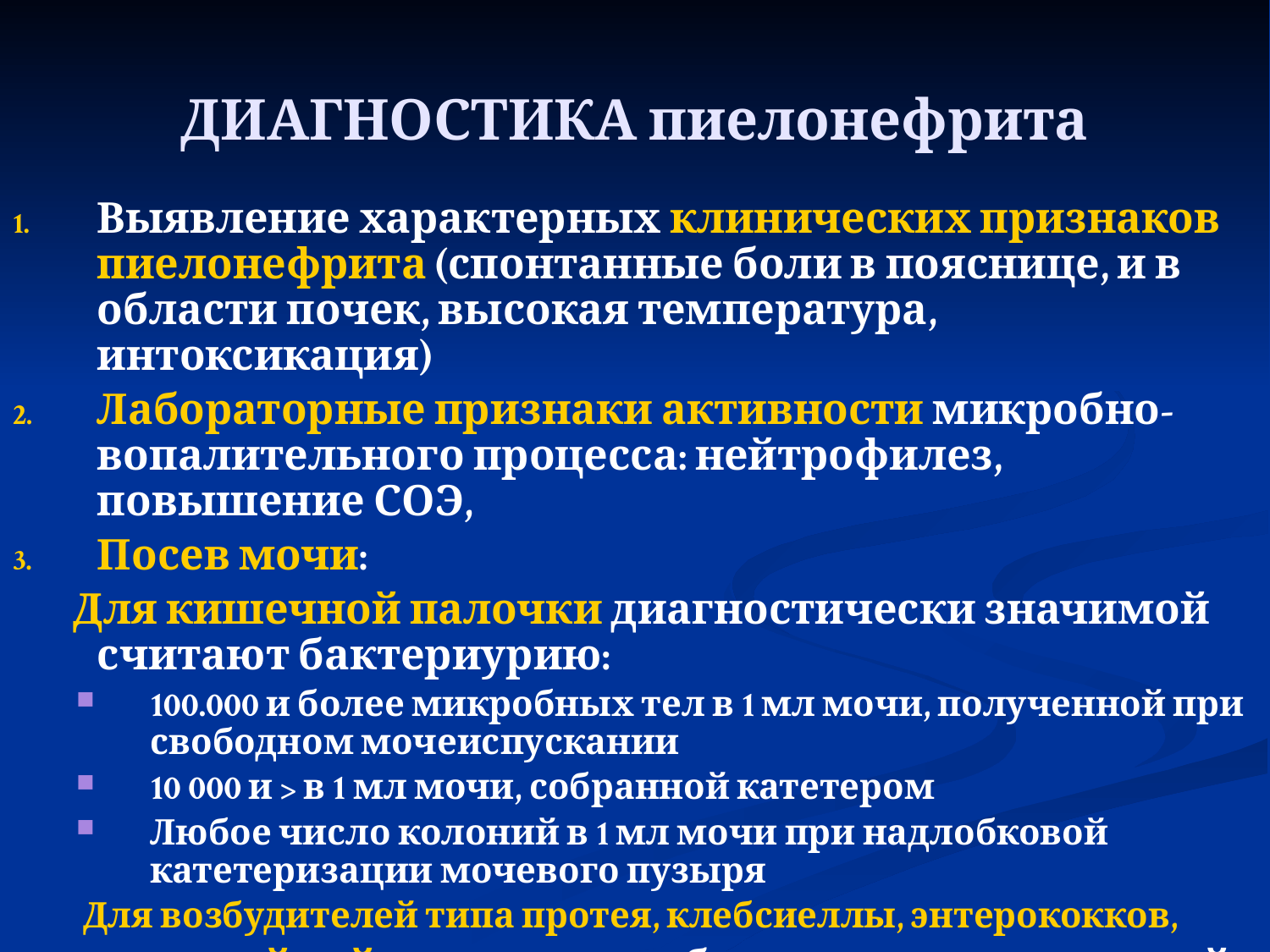

# ДИАГНОСТИКА пиелонефрита
Выявление характерных клинических признаков пиелонефрита (спонтанные боли в пояснице, и в области почек, высокая температура, интоксикация)
Лабораторные признаки активности микробно-вопалительного процесса: нейтрофилез, повышение СОЭ,
Посев мочи:
       Для кишечной палочки диагностически значимой считают бактериурию:
100.000 и более микробных тел в 1 мл мочи, полученной при свободном мочеиспускании
10 000 и > в 1 мл мочи, собранной катетером
Любое число колоний в 1 мл мочи при надлобковой катетеризации мочевого пузыря
 Для возбудителей типа протея, клебсиеллы, энтерококков,
        синегнойной палочки – любое количество колоний